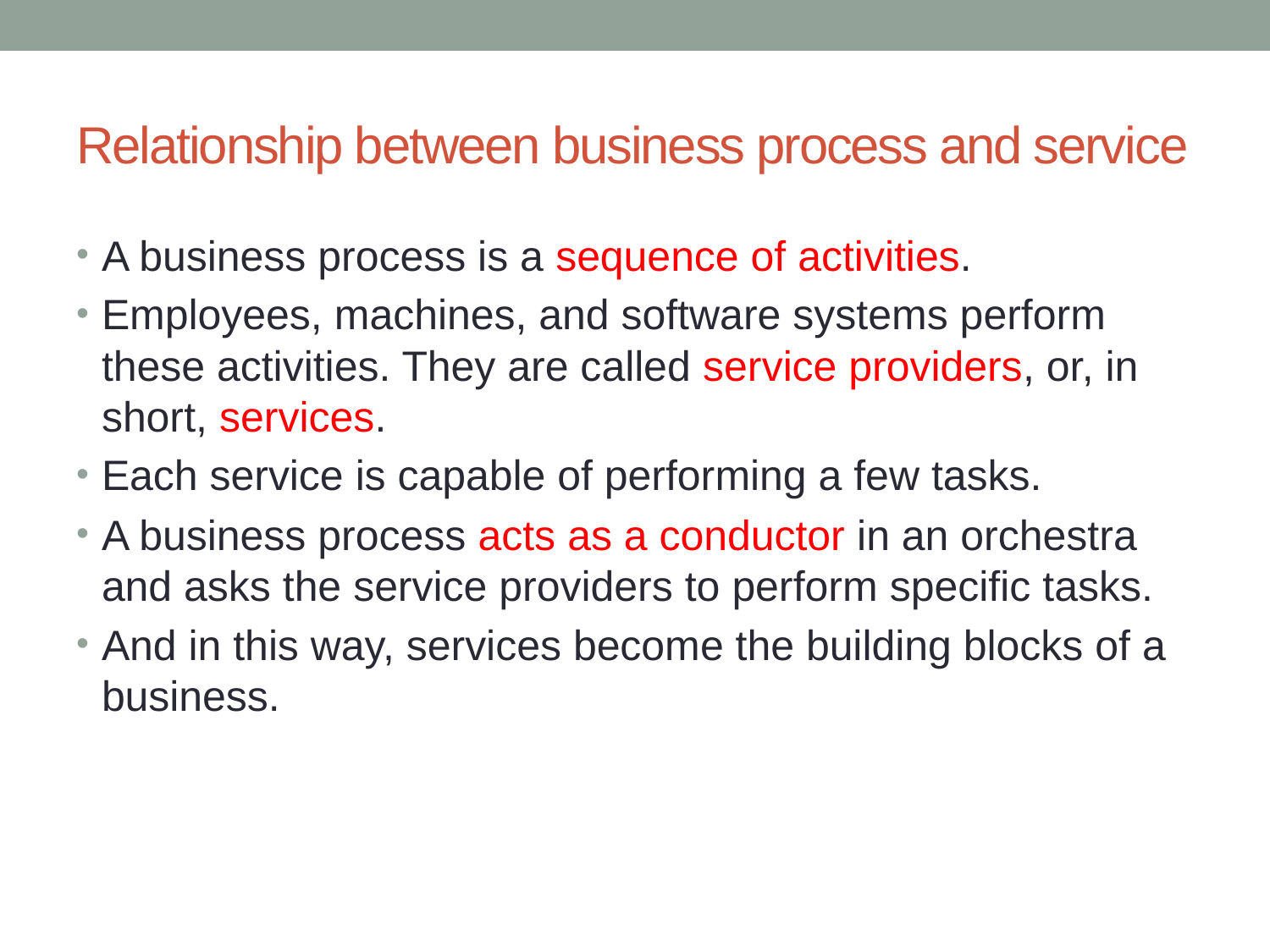

# Relationship between business process and service
A business process is a sequence of activities.
Employees, machines, and software systems perform these activities. They are called service providers, or, in short, services.
Each service is capable of performing a few tasks.
A business process acts as a conductor in an orchestra and asks the service providers to perform speciﬁc tasks.
And in this way, services become the building blocks of a business.